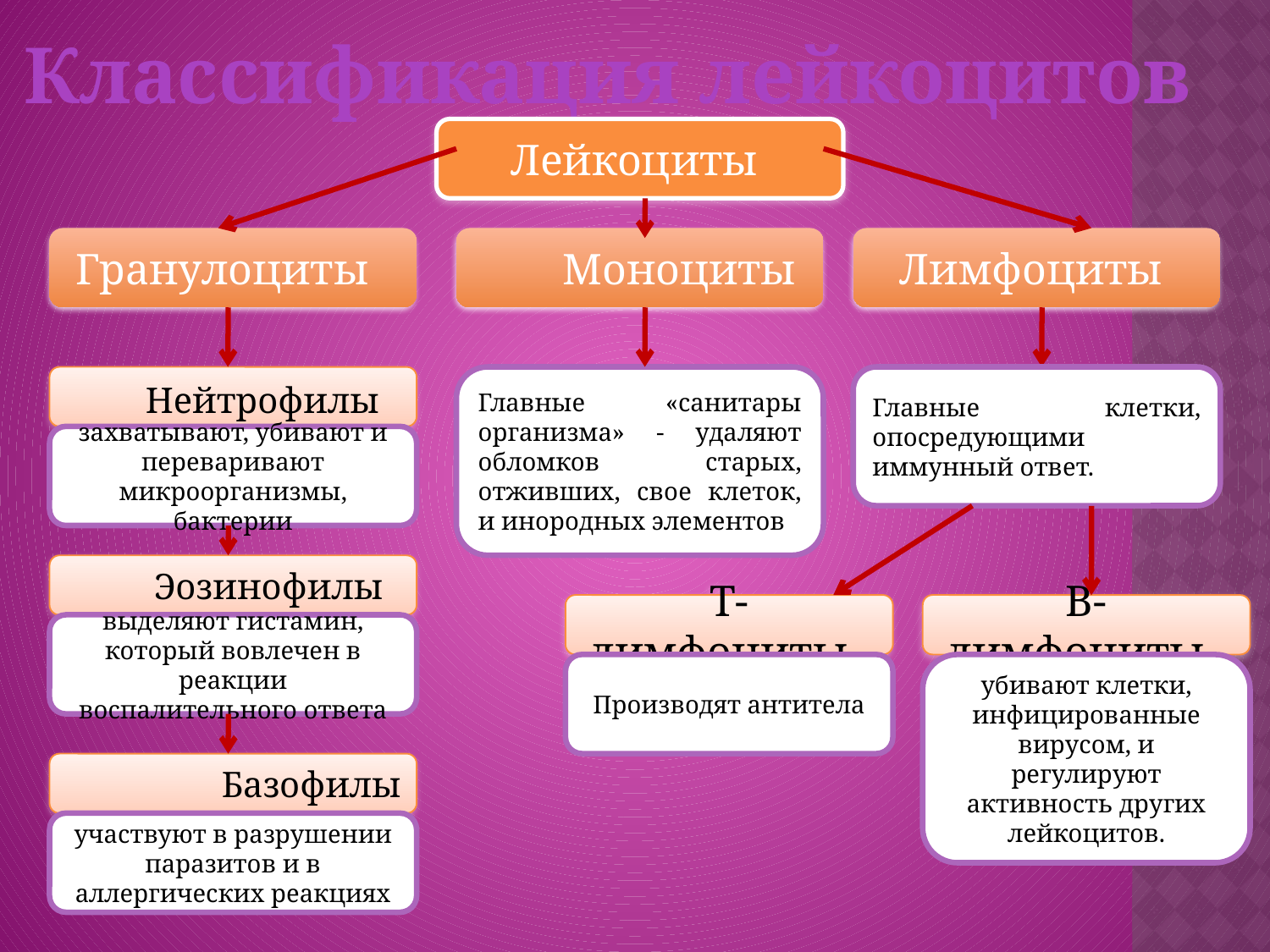

Классификация лейкоцитов
Лейкоциты
Гранулоциты
Моноциты
Лимфоциты
Нейтрофилы
Главные «санитары организма» - удаляют обломков старых, отживших, свое клеток, и инородных элементов
Главные клетки, опосредующими иммунный ответ.
захватывают, убивают и переваривают микроорганизмы, бактерии
Эозинофилы
Т-лимфоциты
В-лимфоциты
выделяют гистамин, который вовлечен в реакции воспалительного ответа
Производят антитела
убивают клетки, инфицированные вирусом, и регулируют активность других лейкоцитов.
Базофилы
участвуют в разрушении паразитов и в аллергических реакциях